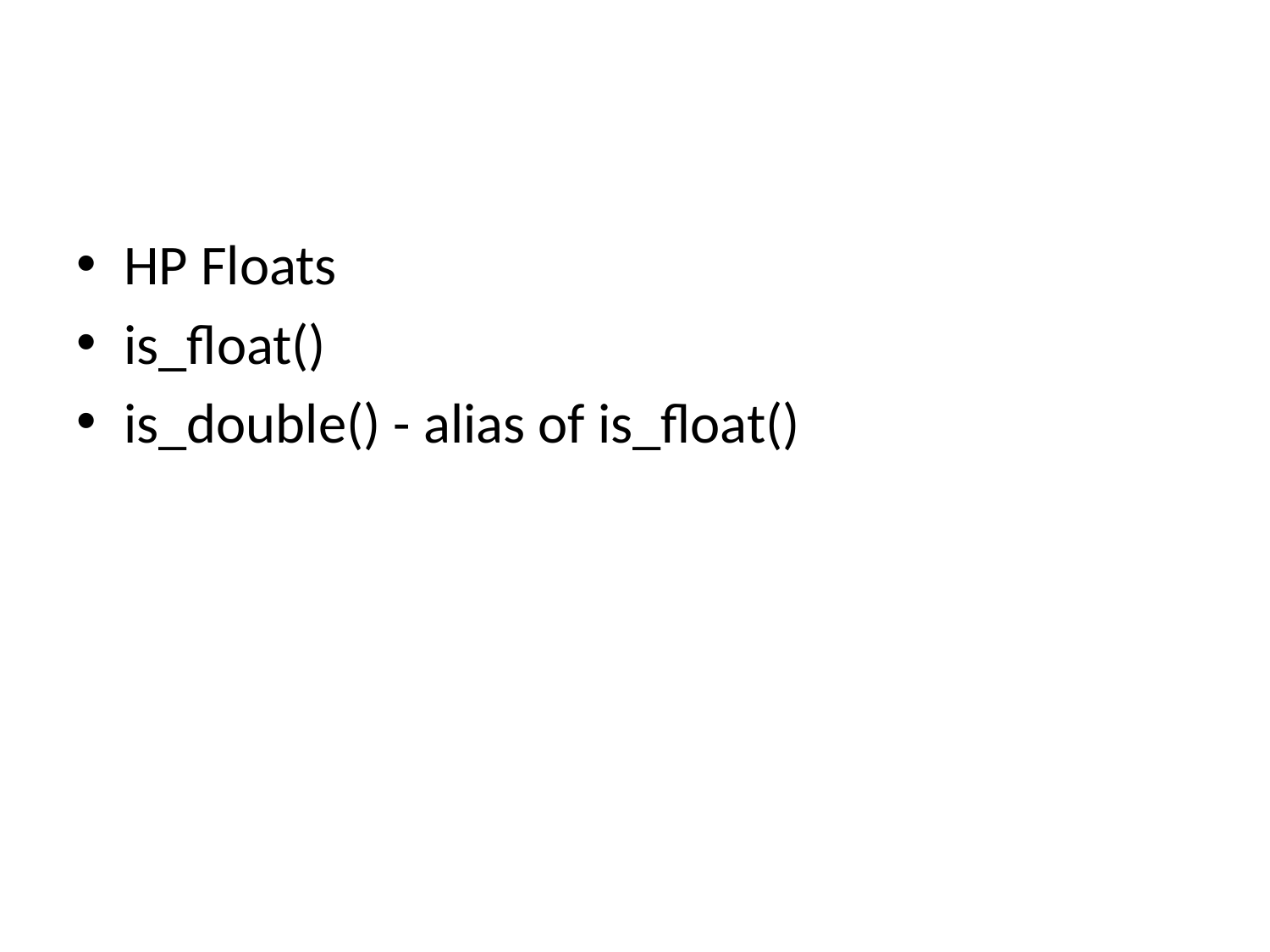

#
HP Floats
is_float()
is_double() - alias of is_float()